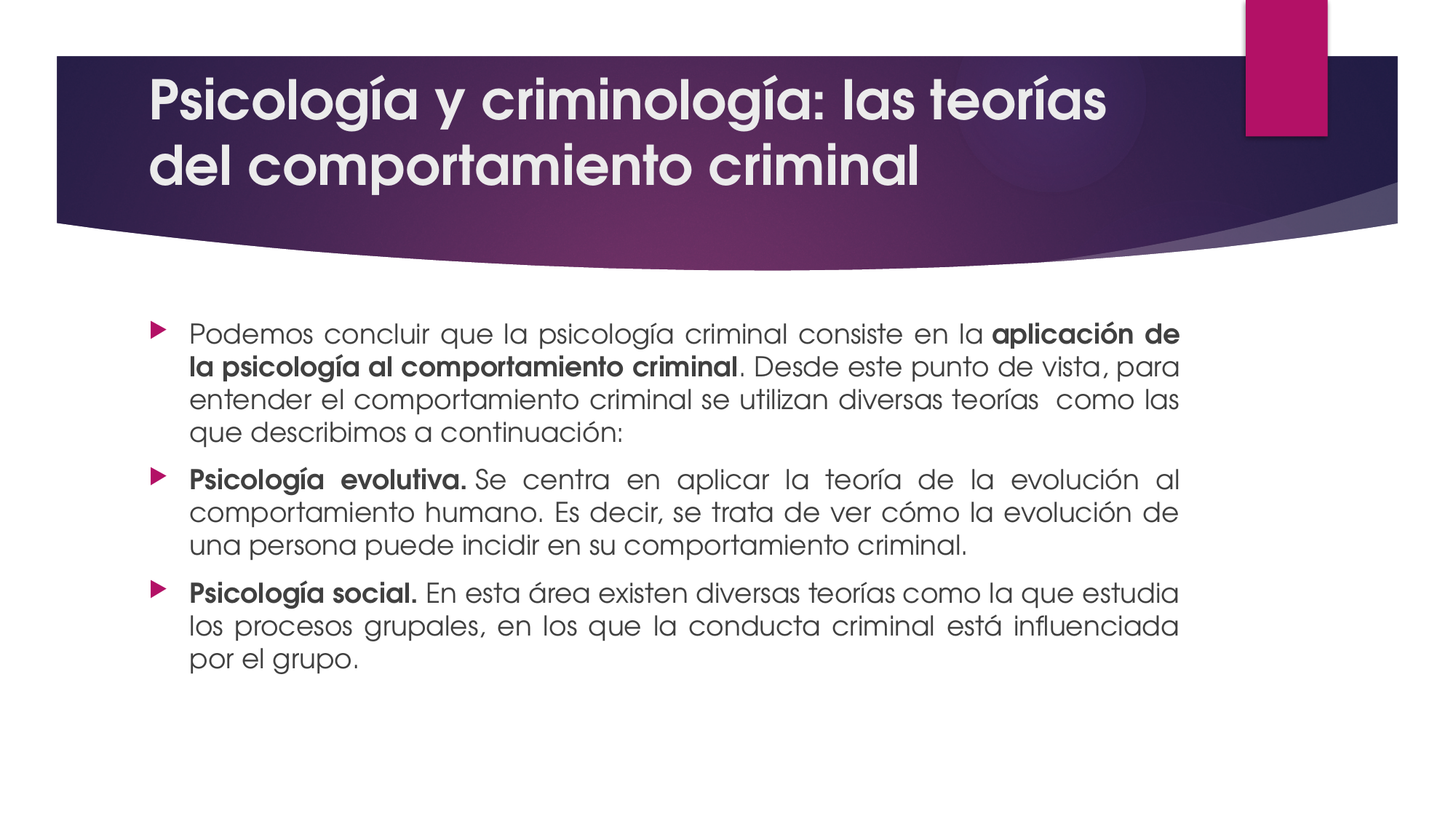

# Psicología y criminología: las teorías del comportamiento criminal
Podemos concluir que la psicología criminal consiste en la aplicación de la psicología al comportamiento criminal. Desde este punto de vista, para entender el comportamiento criminal se utilizan diversas teorías  como las que describimos a continuación:
Psicología evolutiva. Se centra en aplicar la teoría de la evolución al comportamiento humano. Es decir, se trata de ver cómo la evolución de una persona puede incidir en su comportamiento criminal.
Psicología social. En esta área existen diversas teorías como la que estudia los procesos grupales, en los que la conducta criminal está influenciada por el grupo.